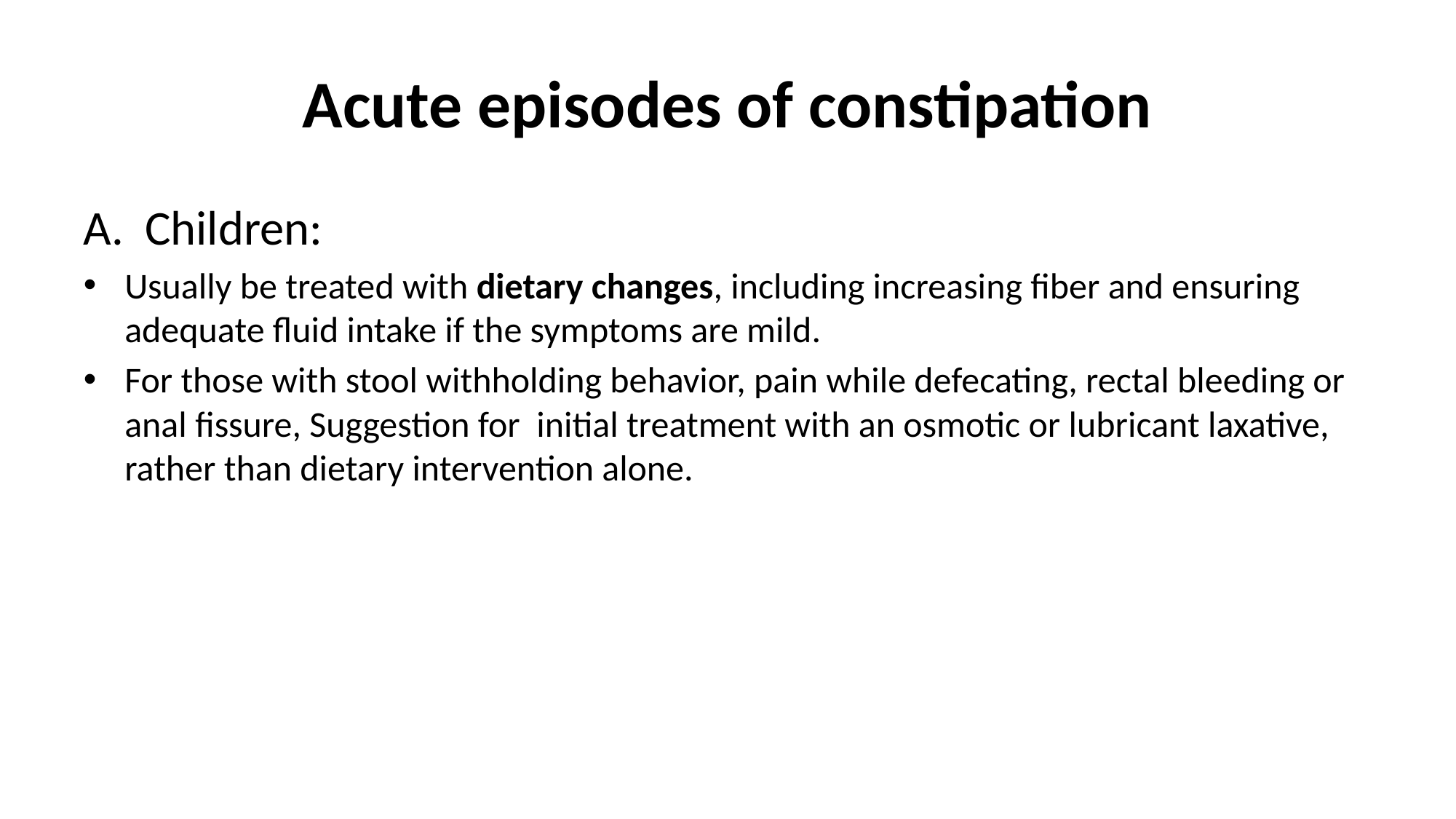

# Acute episodes of constipation
Children:
Usually be treated with dietary changes, including increasing fiber and ensuring adequate fluid intake if the symptoms are mild.
For those with stool withholding behavior, pain while defecating, rectal bleeding or anal fissure, Suggestion for  initial treatment with an osmotic or lubricant laxative, rather than dietary intervention alone.